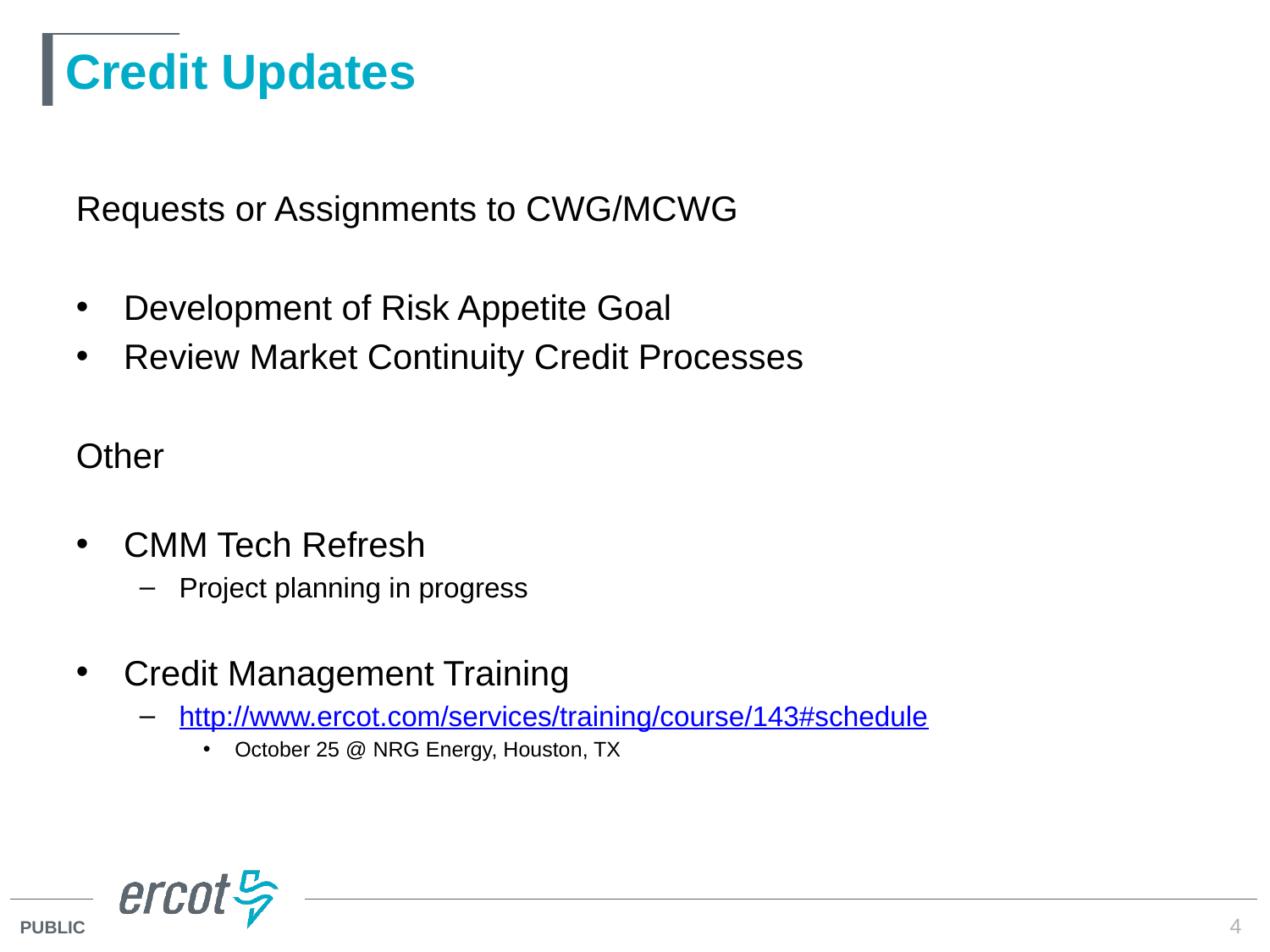

# Credit Updates
Requests or Assignments to CWG/MCWG

Development of Risk Appetite Goal
Review Market Continuity Credit Processes

Other

CMM Tech Refresh
Project planning in progress

Credit Management Training
http://www.ercot.com/services/training/course/143#schedule
October 25 @ NRG Energy, Houston, TX
4